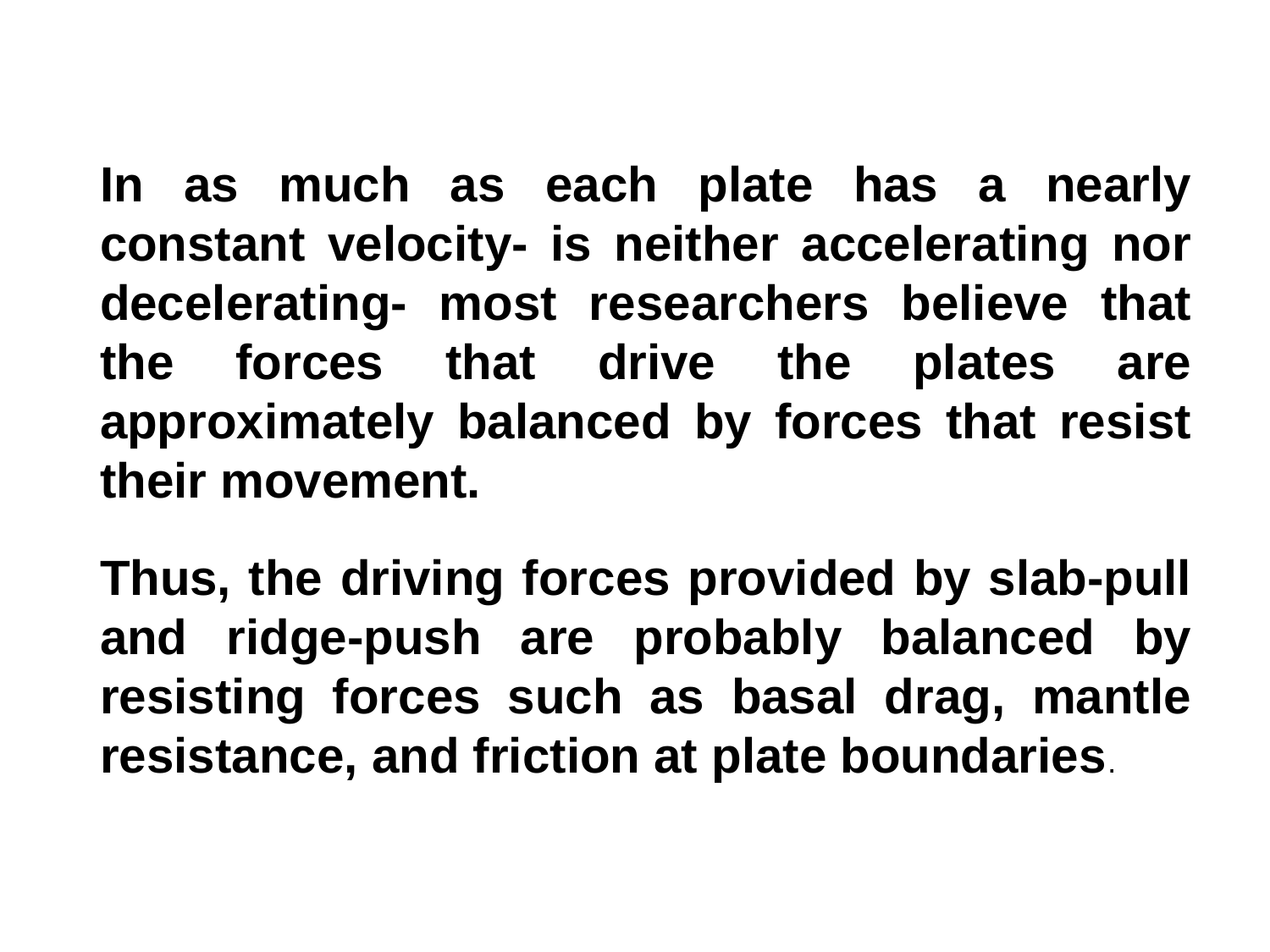

In as much as each plate has a nearly constant velocity- is neither accelerating nor decelerating- most researchers believe that the forces that drive the plates are approximately balanced by forces that resist their movement.

Thus, the driving forces provided by slab-pull and ridge-push are probably balanced by resisting forces such as basal drag, mantle resistance, and friction at plate boundaries.